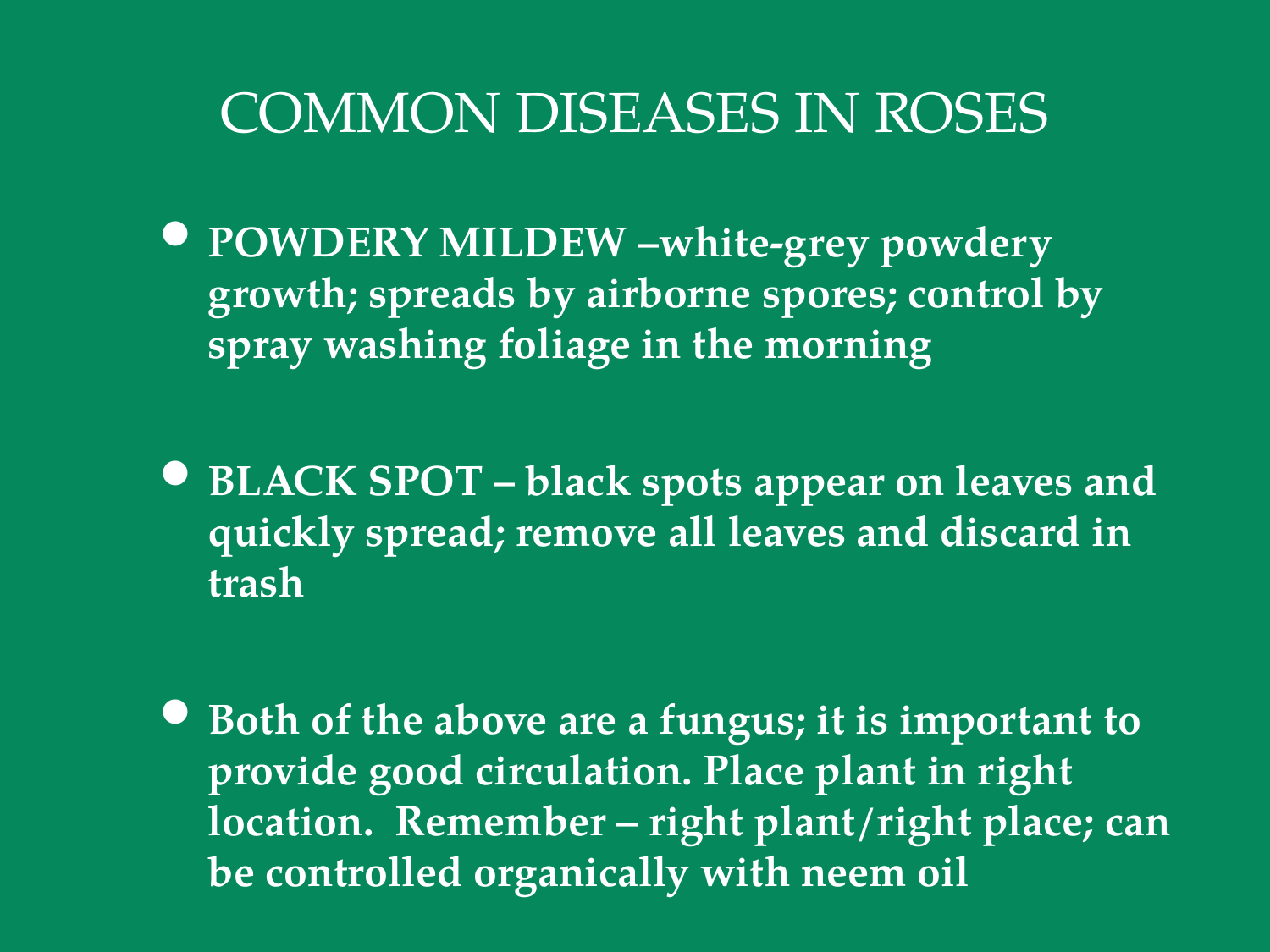

# COMMON DISEASES IN ROSES
POWDERY MILDEW –white-grey powdery growth; spreads by airborne spores; control by spray washing foliage in the morning

BLACK SPOT – black spots appear on leaves and quickly spread; remove all leaves and discard in trash

Both of the above are a fungus; it is important to provide good circulation. Place plant in right location.  Remember – right plant/right place; can be controlled organically with neem oil